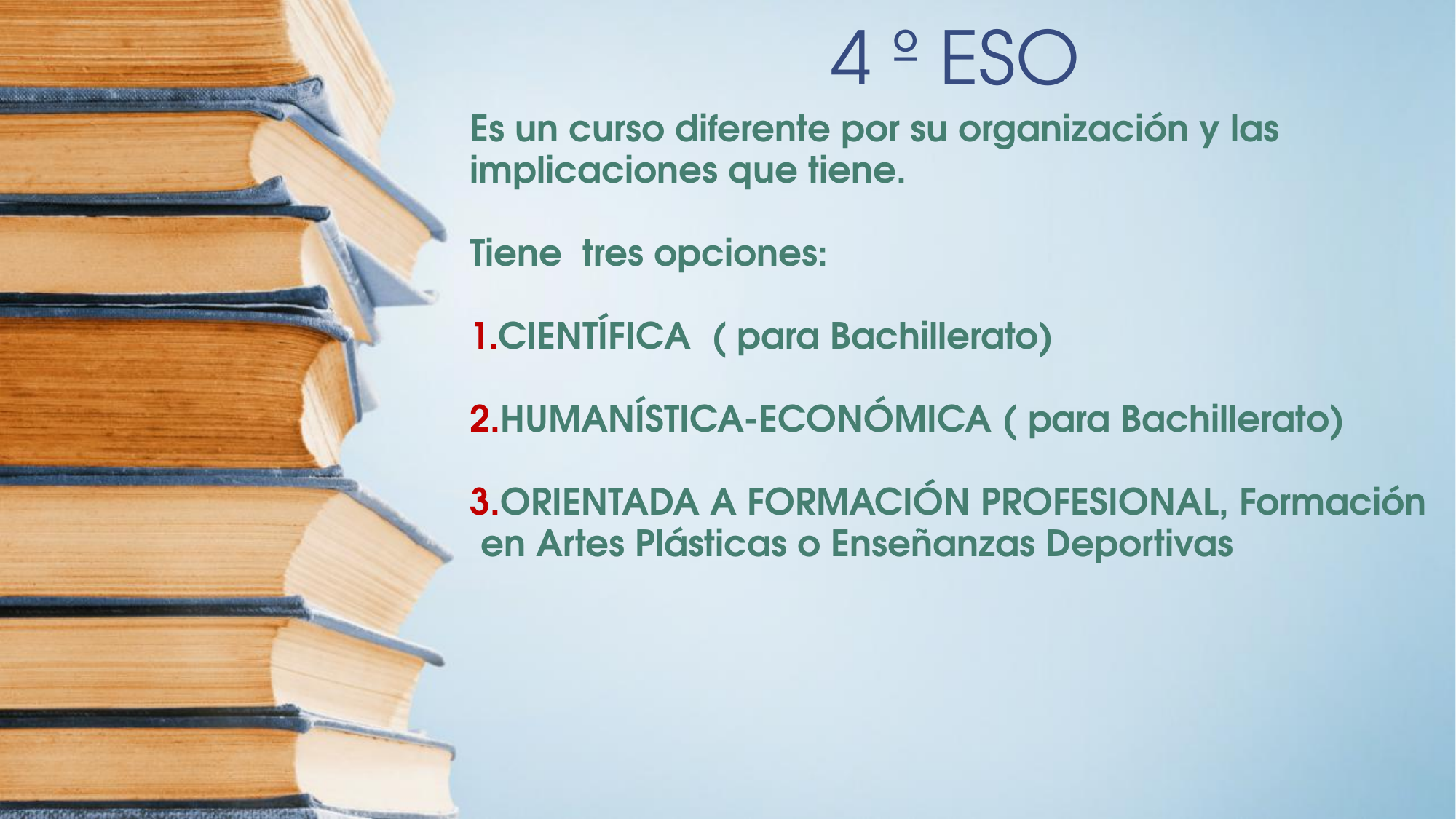

4 º ESO
Es un curso diferente por su organización y las implicaciones que tiene.

Tiene  tres opciones:

CIENTÍFICA  ( para Bachillerato)

HUMANÍSTICA-ECONÓMICA ( para Bachillerato)

ORIENTADA A FORMACIÓN PROFESIONAL, Formación en Artes Plásticas o Enseñanzas Deportivas